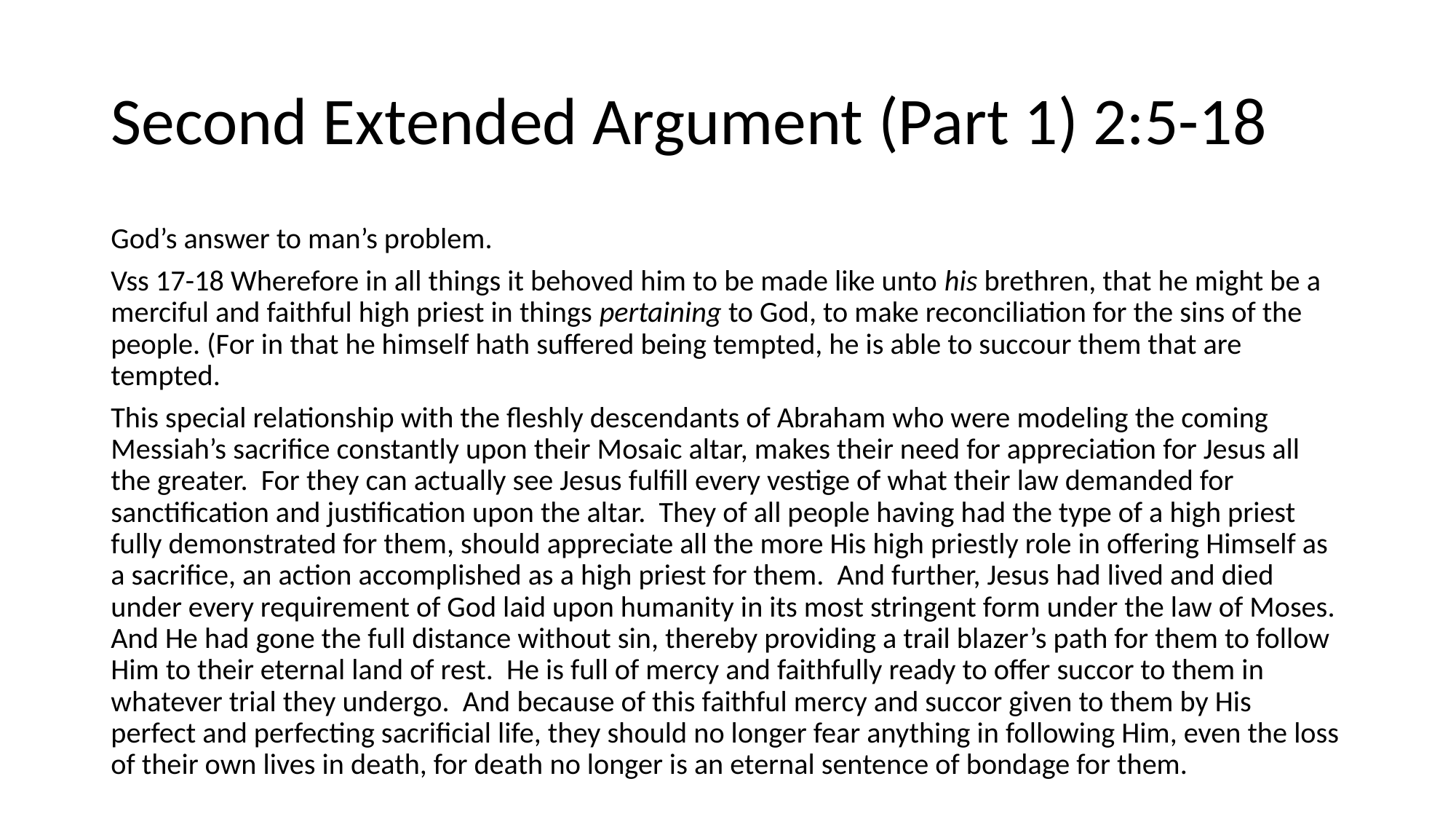

# Second Extended Argument (Part 1) 2:5-18
God’s answer to man’s problem.
Vss 17-18 Wherefore in all things it behoved him to be made like unto his brethren, that he might be a merciful and faithful high priest in things pertaining to God, to make reconciliation for the sins of the people. (For in that he himself hath suffered being tempted, he is able to succour them that are tempted.
This special relationship with the fleshly descendants of Abraham who were modeling the coming Messiah’s sacrifice constantly upon their Mosaic altar, makes their need for appreciation for Jesus all the greater.  For they can actually see Jesus fulfill every vestige of what their law demanded for sanctification and justification upon the altar.  They of all people having had the type of a high priest fully demonstrated for them, should appreciate all the more His high priestly role in offering Himself as a sacrifice, an action accomplished as a high priest for them.  And further, Jesus had lived and died under every requirement of God laid upon humanity in its most stringent form under the law of Moses.  And He had gone the full distance without sin, thereby providing a trail blazer’s path for them to follow Him to their eternal land of rest.  He is full of mercy and faithfully ready to offer succor to them in whatever trial they undergo.  And because of this faithful mercy and succor given to them by His perfect and perfecting sacrificial life, they should no longer fear anything in following Him, even the loss of their own lives in death, for death no longer is an eternal sentence of bondage for them.